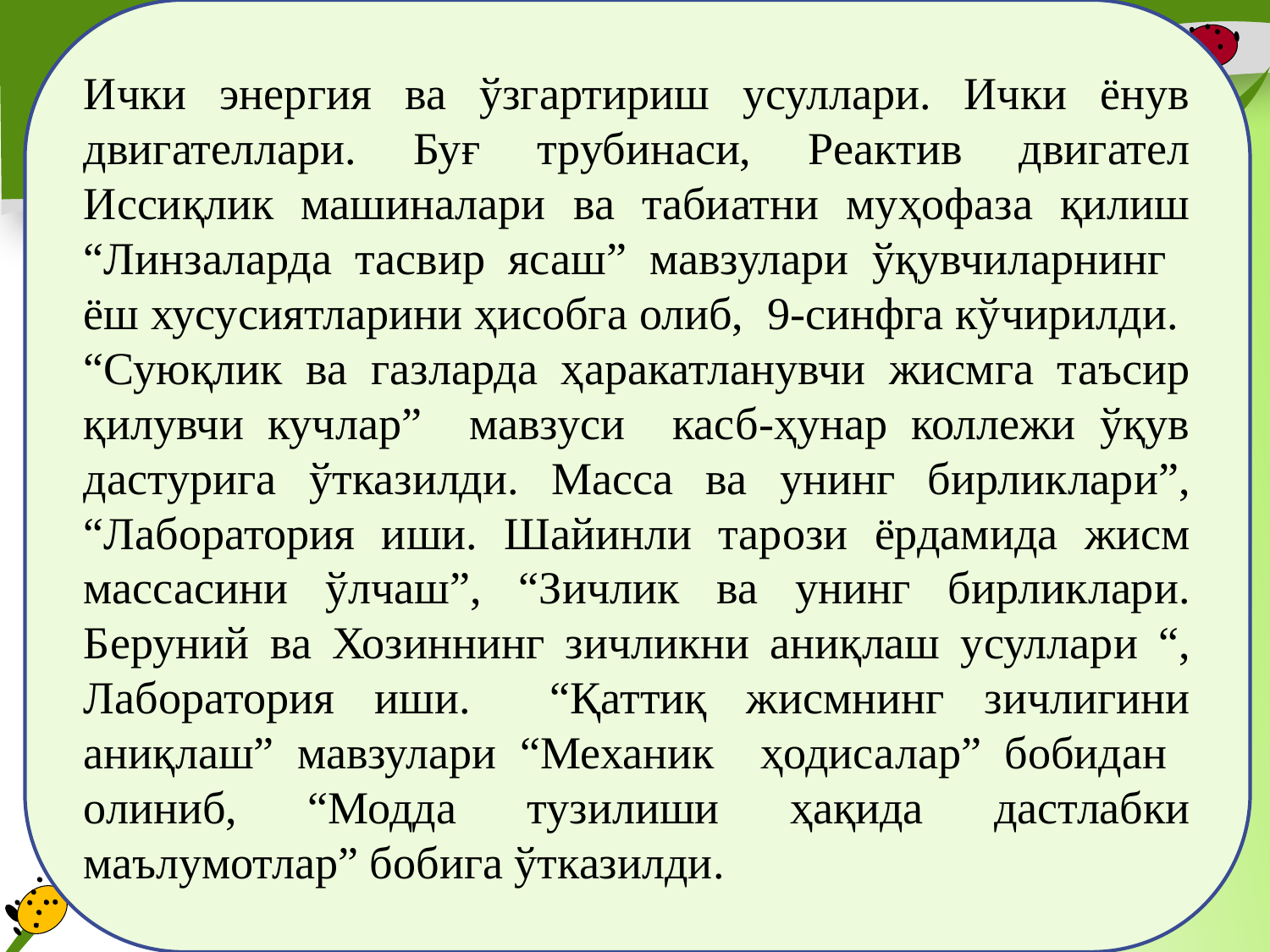

Ички энергия ва ўзгартириш усуллари. Ички ёнув двигателлари. Буғ трубинаси, Реактив двигател Иссиқлик машиналари ва табиатни муҳофаза қилиш “Линзаларда тасвир ясаш” мавзулари ўқувчиларнинг  ёш хусусиятларини ҳисобга олиб,  9-синфга кўчирилди.  “Суюқлик ва газларда ҳаракатланувчи жисмга таъсир қилувчи кучлар”  мавзуси  касб-ҳунар коллежи ўқув дастурига ўтказилди. Масса ва унинг бирликлари”, “Лаборатория иши. Шайинли тарози ёрдамида жисм массасини ўлчаш”, “Зичлик ва унинг бирликлари. Беруний ва Хозиннинг зичликни аниқлаш усуллари “, Лаборатория иши.  “Қаттиқ жисмнинг зичлигини аниқлаш” мавзулари “Механик  ҳодисалар” бобидан  олиниб, “Модда тузилиши ҳақида дастлабки маълумотлар” бобига ўтказилди.